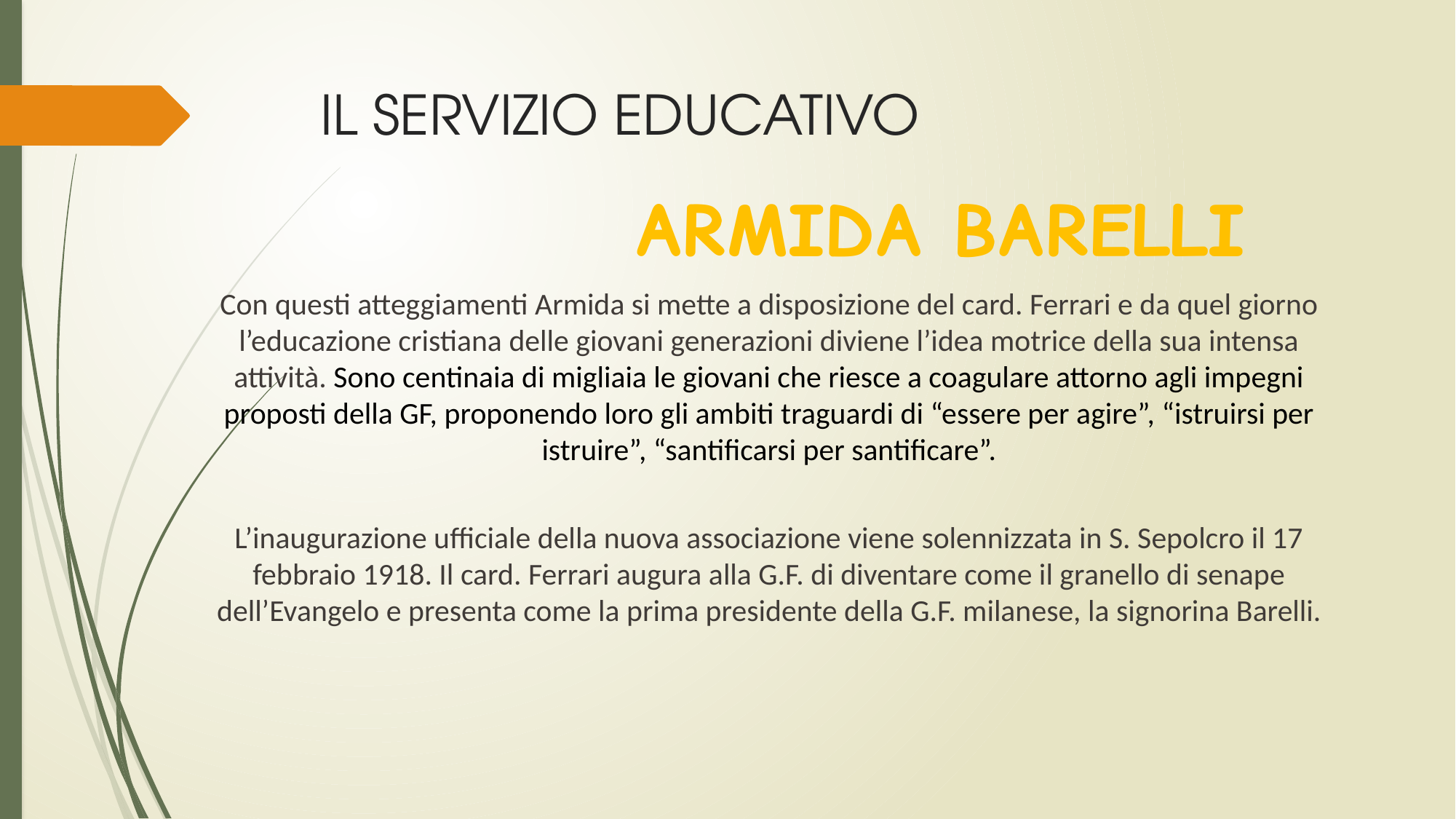

# IL SERVIZIO EDUCATIVO
				 ARMIDA BARELLI
Con questi atteggiamenti Armida si mette a disposizione del card. Ferrari e da quel giorno l’educazione cristiana delle giovani generazioni diviene l’idea motrice della sua intensa attività. Sono centinaia di migliaia le giovani che riesce a coagulare attorno agli impegni proposti della GF, proponendo loro gli ambiti traguardi di “essere per agire”, “istruirsi per istruire”, “santificarsi per santificare”.
L’inaugurazione ufficiale della nuova associazione viene solennizzata in S. Sepolcro il 17 febbraio 1918. Il card. Ferrari augura alla G.F. di diventare come il granello di senape dell’Evangelo e presenta come la prima presidente della G.F. milanese, la signorina Barelli.